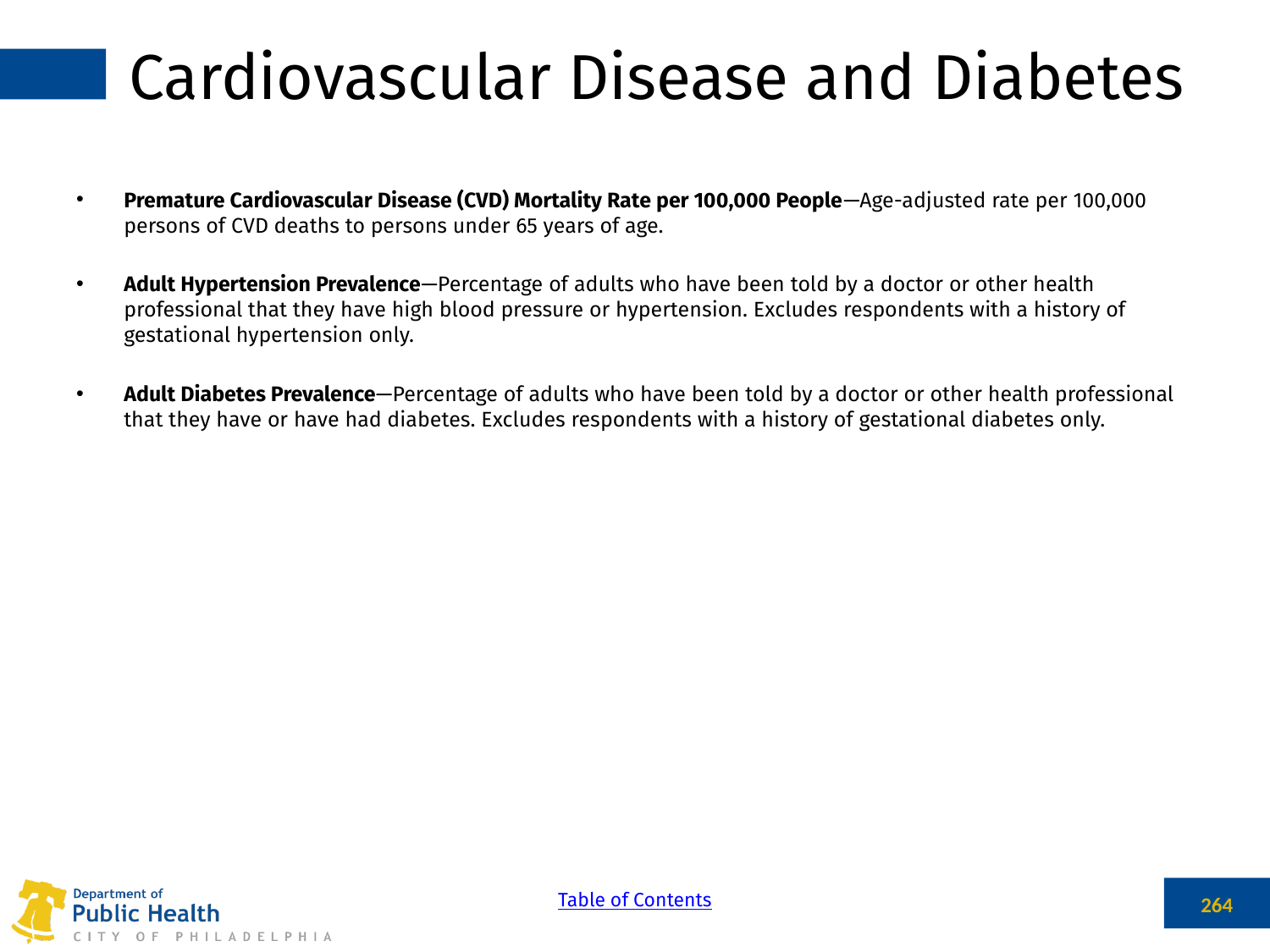

# Cardiovascular Disease and Diabetes
Premature Cardiovascular Disease (CVD) Mortality Rate per 100,000 People—Age-adjusted rate per 100,000 persons of CVD deaths to persons under 65 years of age.

Adult Hypertension Prevalence—Percentage of adults who have been told by a doctor or other health professional that they have high blood pressure or hypertension. Excludes respondents with a history of gestational hypertension only.

Adult Diabetes Prevalence—Percentage of adults who have been told by a doctor or other health professional that they have or have had diabetes. Excludes respondents with a history of gestational diabetes only.